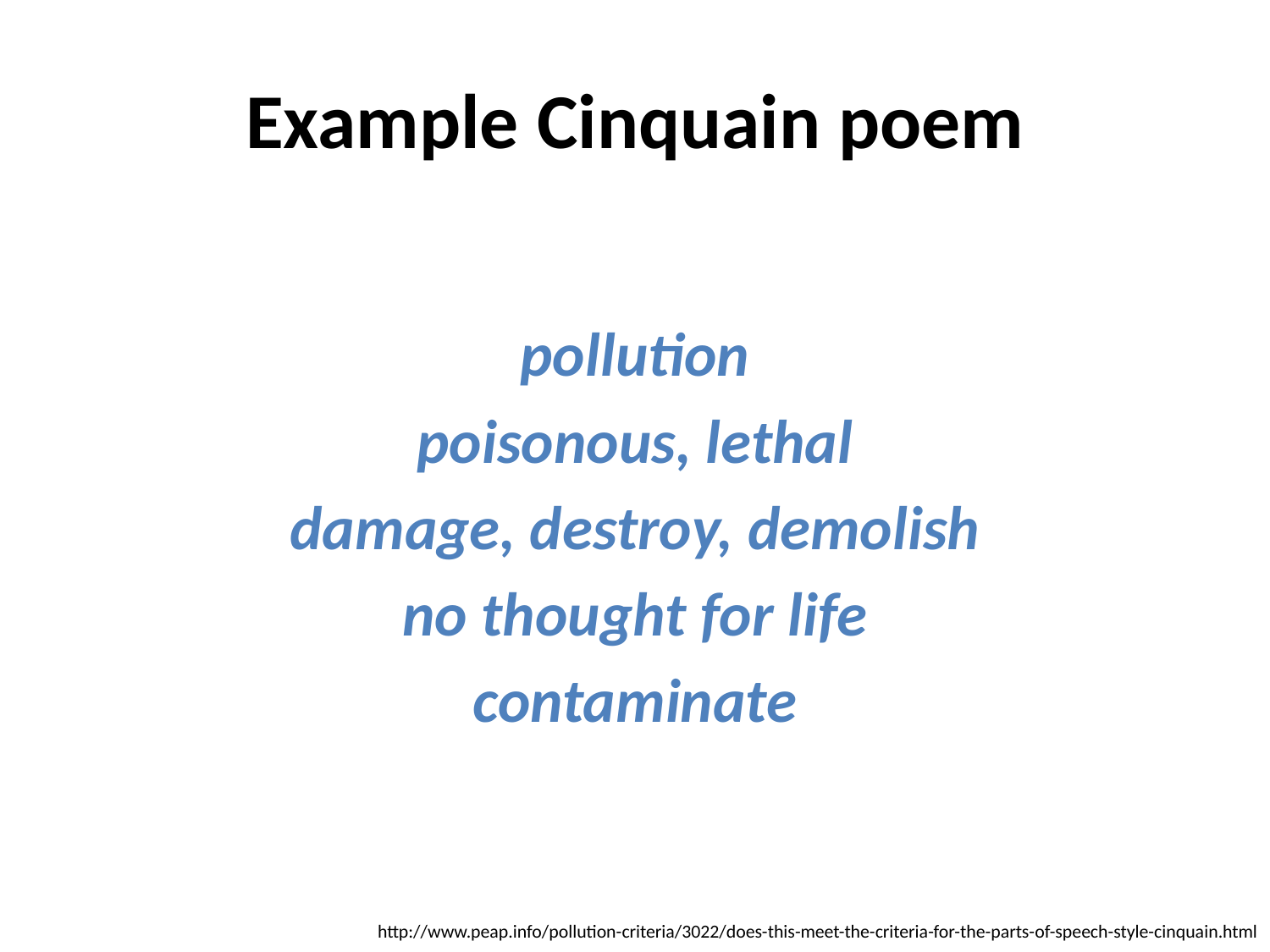

# Example Cinquain poem

pollution
poisonous, lethal
damage, destroy, demolish
no thought for life
contaminate
http://www.peap.info/pollution-criteria/3022/does-this-meet-the-criteria-for-the-parts-of-speech-style-cinquain.html